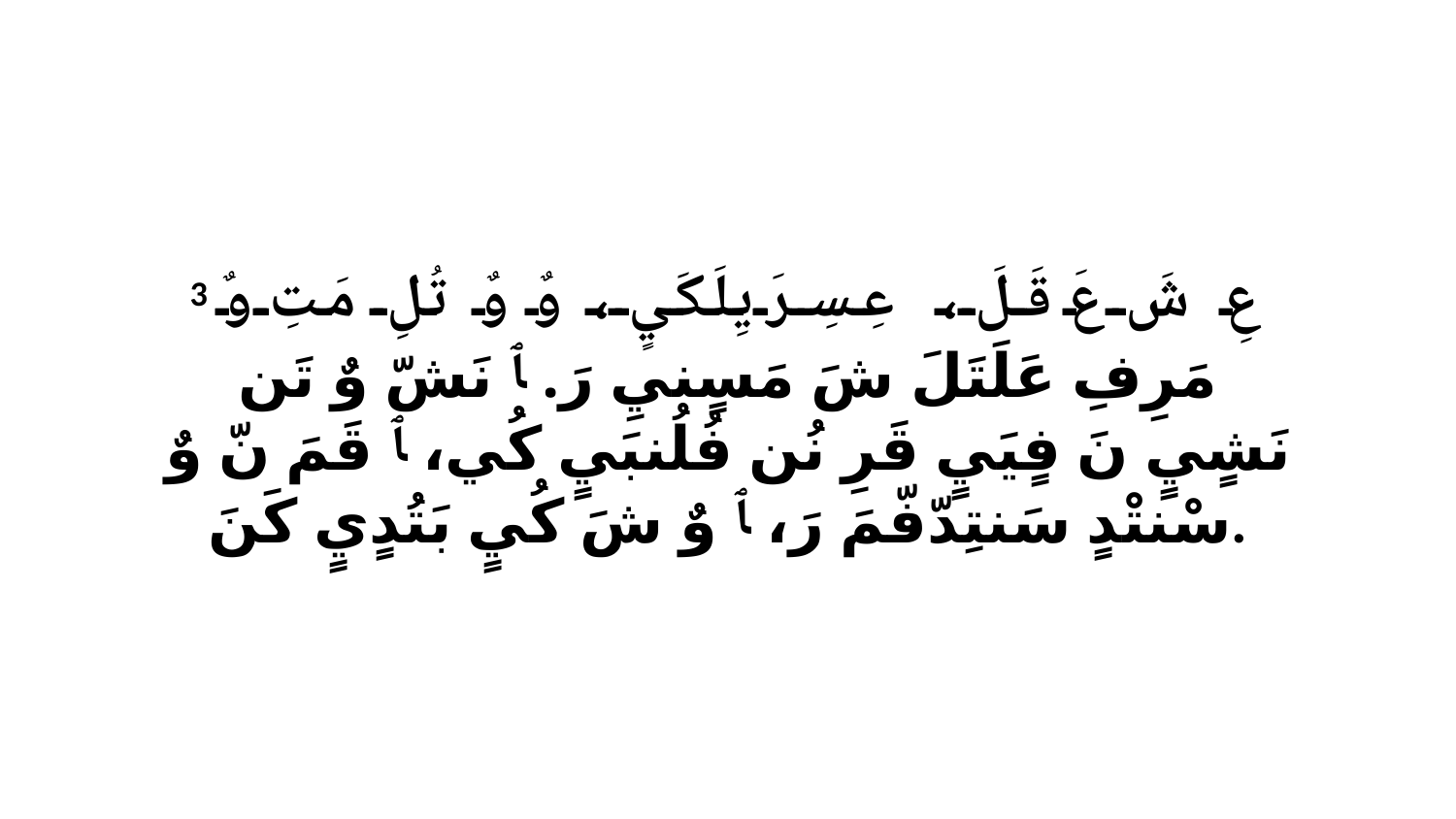

3 عِ شَ عَ قَلَ، ‹عِسِرَيِلَكَيٍ، وٌ وٌ تُلِ مَتِ وٌ مَرِفِ عَلَتَلَ شَ مَسٍنيِ رَ. ﭑ نَشّ وٌ تَن نَشٍيٍ نَ فٍيَيٍ قَرِ نُن فُلُنبَيٍ كُي، ﭑ قَمَ نّ وٌ سْنتْدٍ سَنتِدّفّمَ رَ، ﭑ وٌ شَ كُيٍ بَتُدٍيٍ كَنَ.